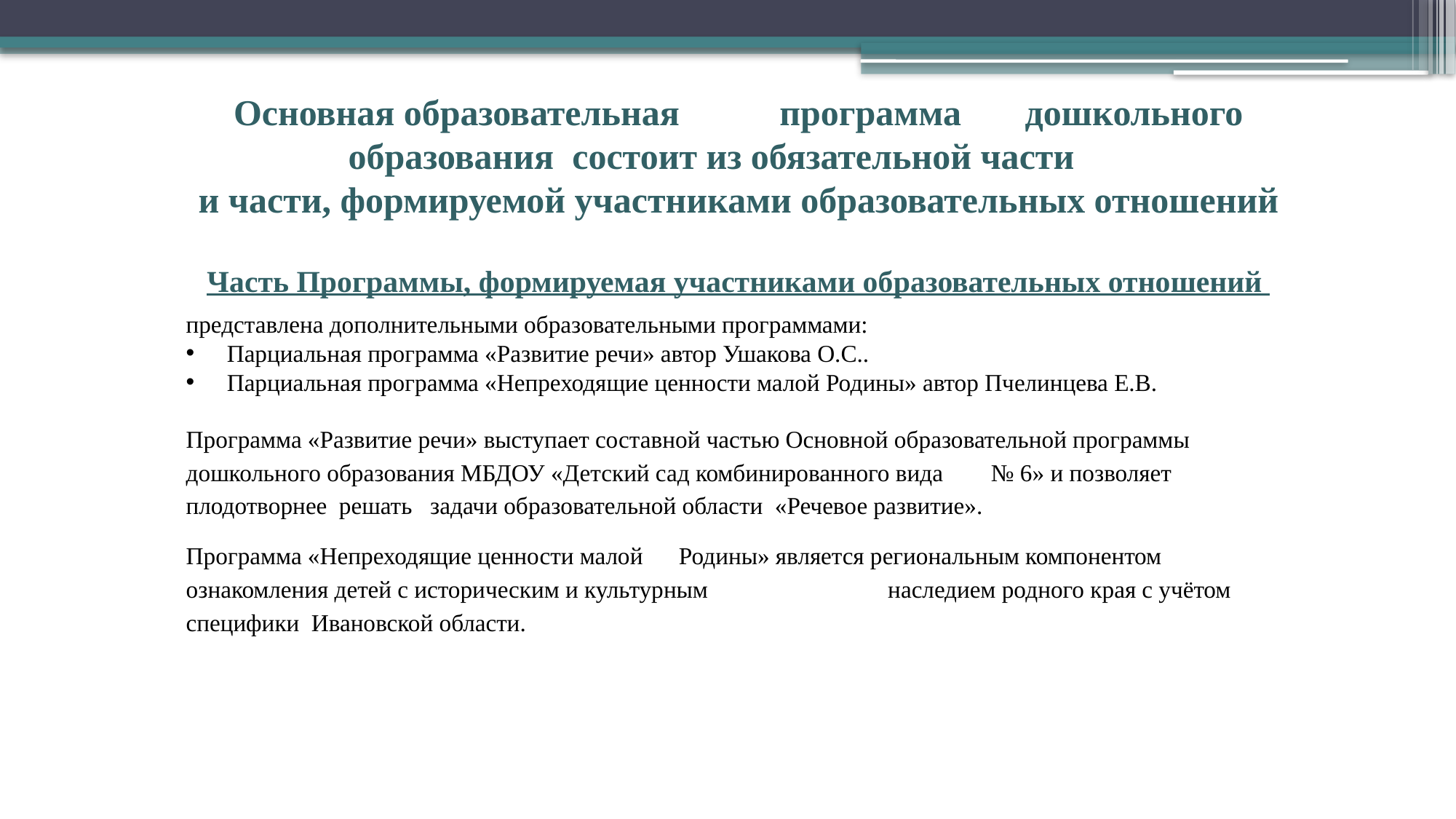

Основная образовательная           программа       дошкольного образования  состоит из обязательной части
и части, формируемой участниками образовательных отношений

Часть Программы, формируемая участниками образовательных отношений
представлена дополнительными образовательными программами:
Парциальная программа «Развитие речи» автор Ушакова О.С..
Парциальная программа «Непреходящие ценности малой Родины» автор Пчелинцева Е.В.

Программа «Развитие речи» выступает составной частью Основной образовательной программы дошкольного образования МБДОУ «Детский сад комбинированного вида        № 6» и позволяет плодотворнее  решать   задачи образовательной области  «Речевое развитие».

Программа «Непреходящие ценности малой      Родины» является региональным компонентом          ознакомления детей с историческим и культурным                              наследием родного края с учётом специфики  Ивановской области.